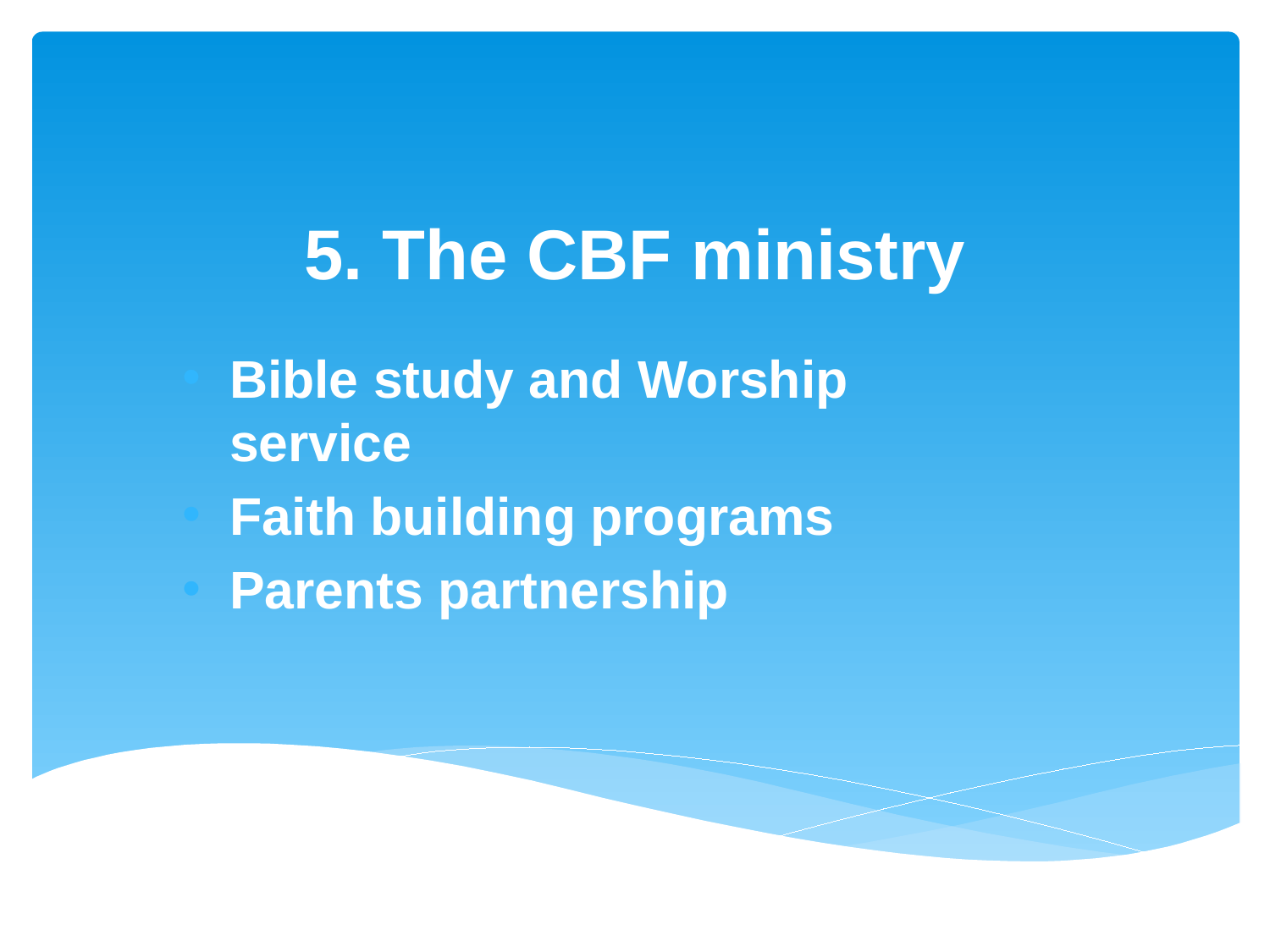

# 5. The CBF ministry
Bible study and Worship service
Faith building programs
Parents partnership